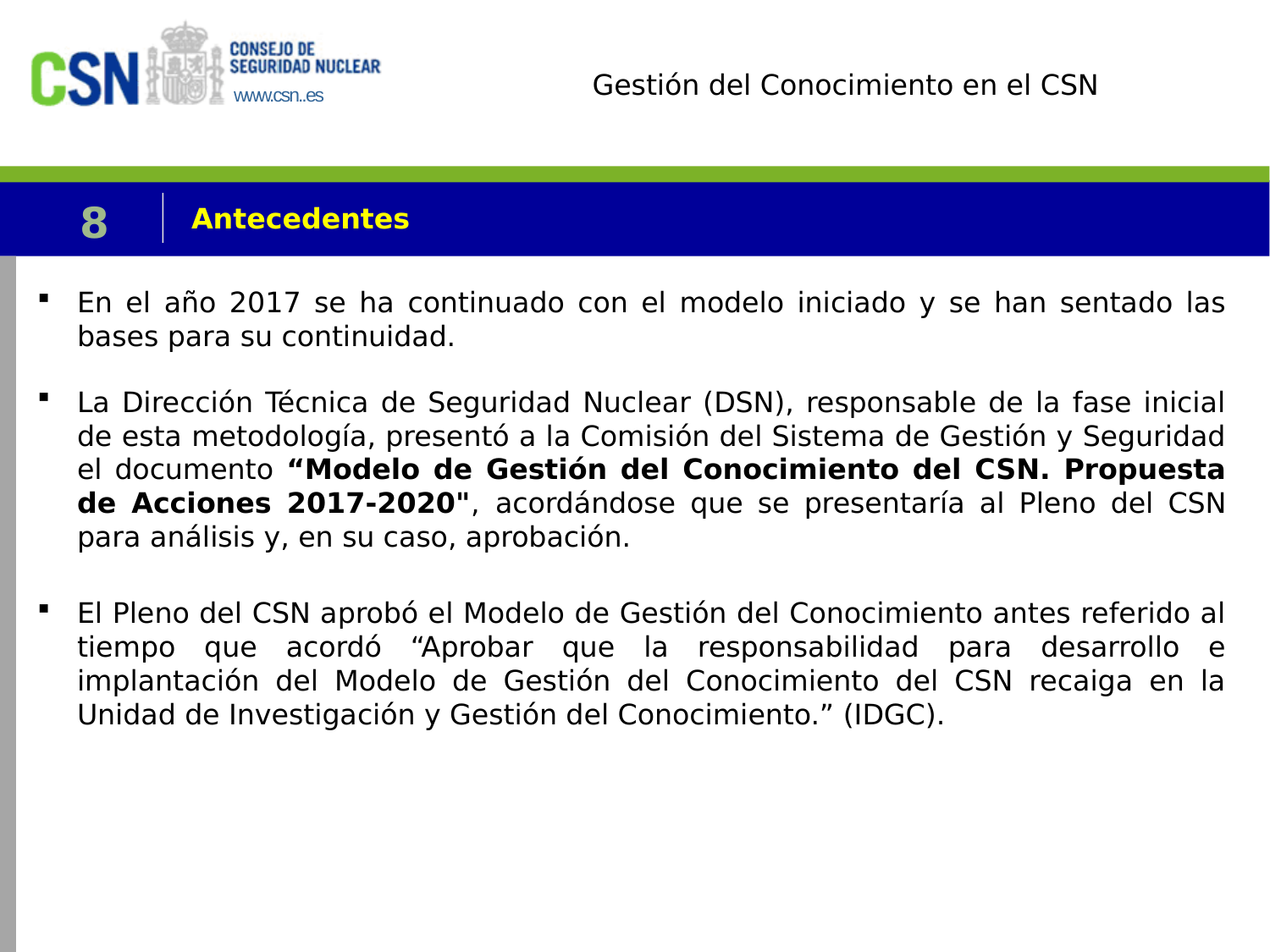

8
# Antecedentes
En el año 2017 se ha continuado con el modelo iniciado y se han sentado las bases para su continuidad.
La Dirección Técnica de Seguridad Nuclear (DSN), responsable de la fase inicial de esta metodología, presentó a la Comisión del Sistema de Gestión y Seguridad el documento “Modelo de Gestión del Conocimiento del CSN. Propuesta de Acciones 2017-2020", acordándose que se presentaría al Pleno del CSN para análisis y, en su caso, aprobación.
El Pleno del CSN aprobó el Modelo de Gestión del Conocimiento antes referido al tiempo que acordó “Aprobar que la responsabilidad para desarrollo e implantación del Modelo de Gestión del Conocimiento del CSN recaiga en la Unidad de Investigación y Gestión del Conocimiento.” (IDGC).